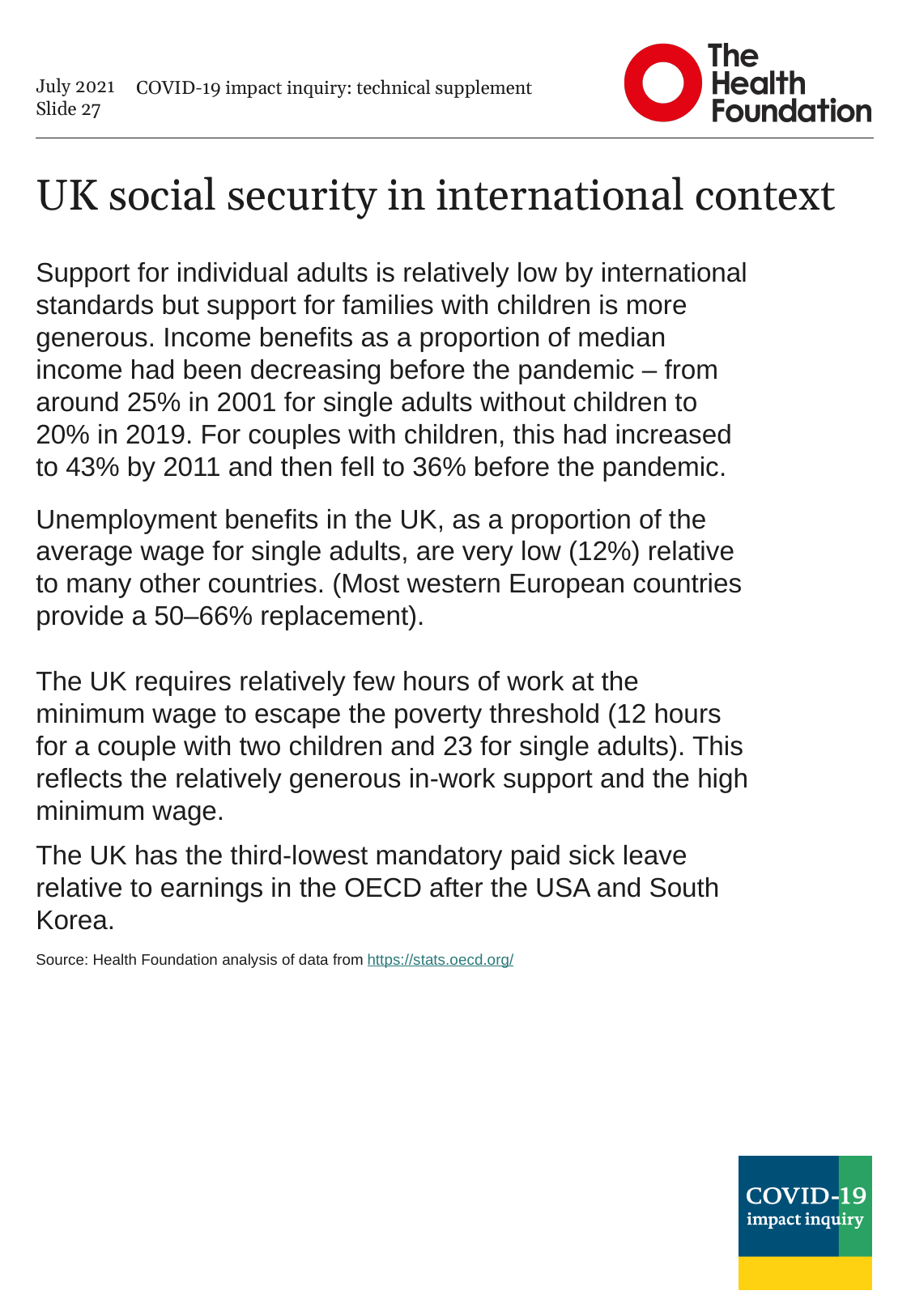

July 2021
Slide 27
COVID-19 impact inquiry: technical supplement

# UK social security in international context
Support for individual adults is relatively low by international standards but support for families with children is more generous. Income benefits as a proportion of median income had been decreasing before the pandemic – from around 25% in 2001 for single adults without children to 20% in 2019. For couples with children, this had increased to 43% by 2011 and then fell to 36% before the pandemic.
Unemployment benefits in the UK, as a proportion of the average wage for single adults, are very low (12%) relative to many other countries. (Most western European countries provide a 50–66% replacement).
The UK requires relatively few hours of work at the minimum wage to escape the poverty threshold (12 hours for a couple with two children and 23 for single adults). This reflects the relatively generous in-work support and the high minimum wage.
The UK has the third-lowest mandatory paid sick leave relative to earnings in the OECD after the USA and South Korea.

Source: Health Foundation analysis of data from https://stats.oecd.org/